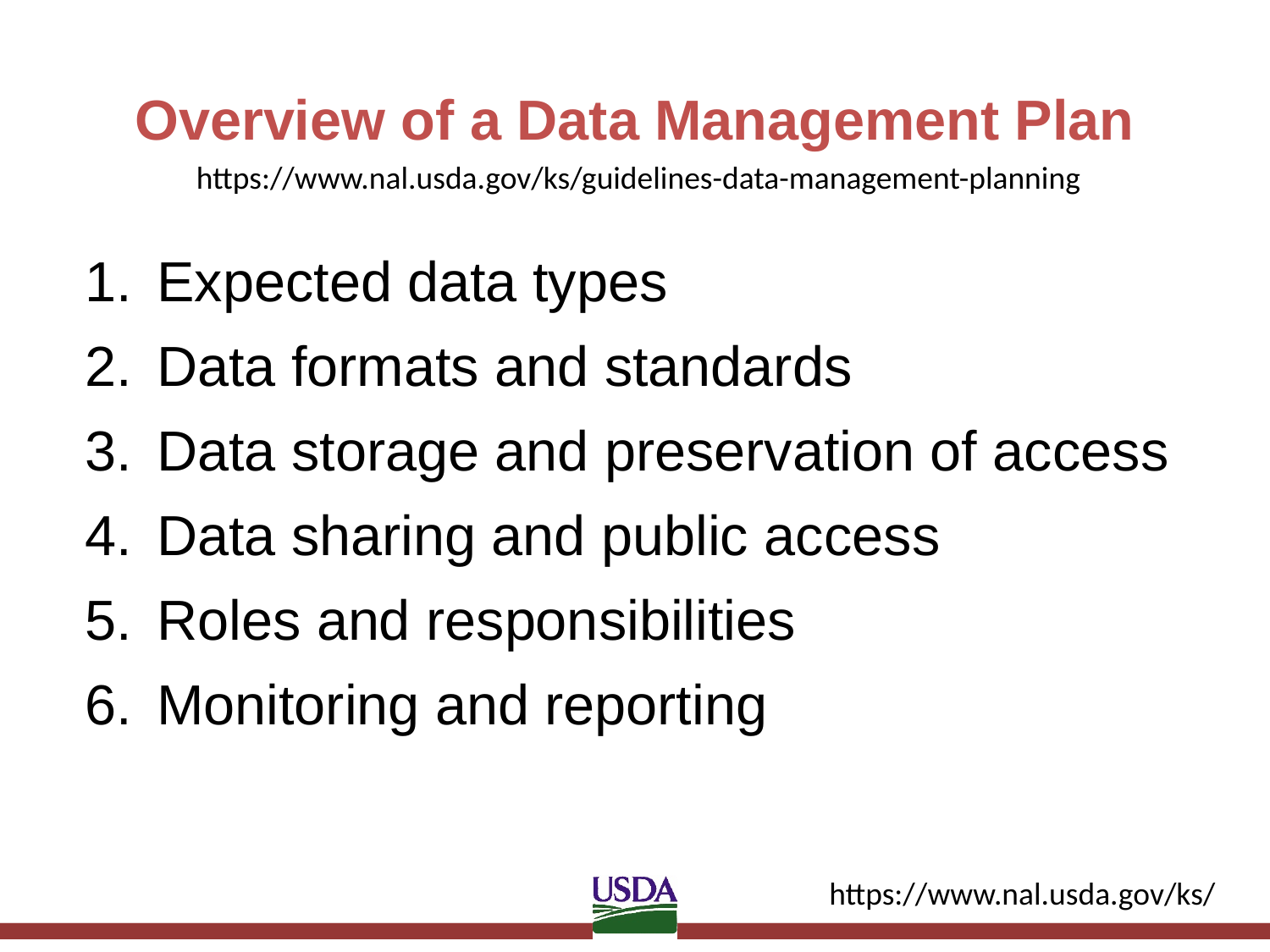

# Overview of a Data Management Plan
https://www.nal.usda.gov/ks/guidelines-data-management-planning
Expected data types
Data formats and standards
Data storage and preservation of access
Data sharing and public access
Roles and responsibilities
Monitoring and reporting

https://www.nal.usda.gov/ks/